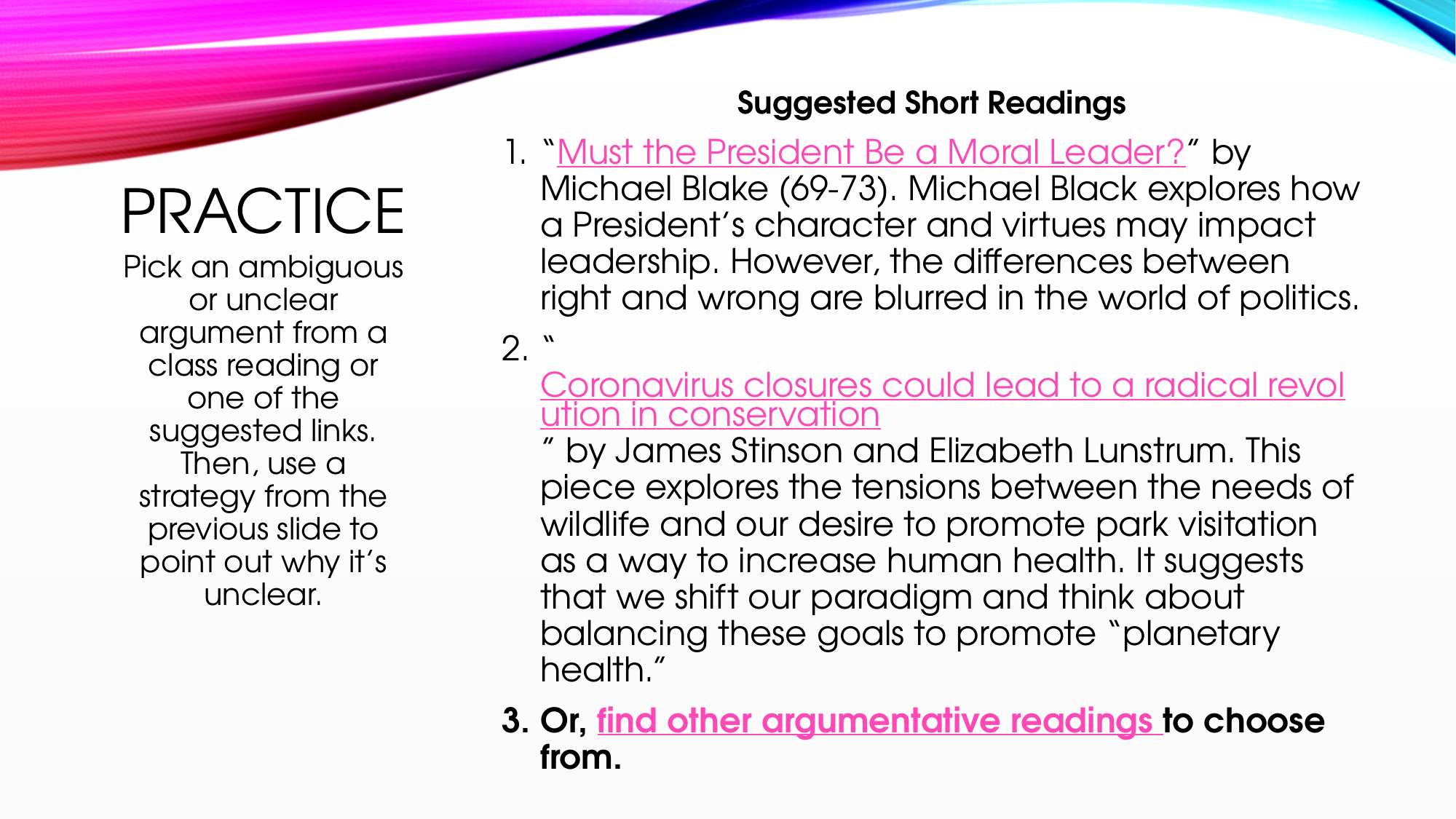

Suggested Short Readings
“Must the President Be a Moral Leader?” by Michael Blake (69-73). Michael Black explores how a President’s character and virtues may impact leadership. However, the differences between right and wrong are blurred in the world of politics.
“Coronavirus closures could lead to a radical revolution in conservation” by James Stinson and Elizabeth Lunstrum. This piece explores the tensions between the needs of wildlife and our desire to promote park visitation as a way to increase human health. It suggests that we shift our paradigm and think about balancing these goals to promote “planetary health.”
Or, find other argumentative readings to choose from.

# Practice
Pick an ambiguous or unclear argument from a class reading or one of the suggested links. Then, use a strategy from the previous slide to point out why it’s unclear.